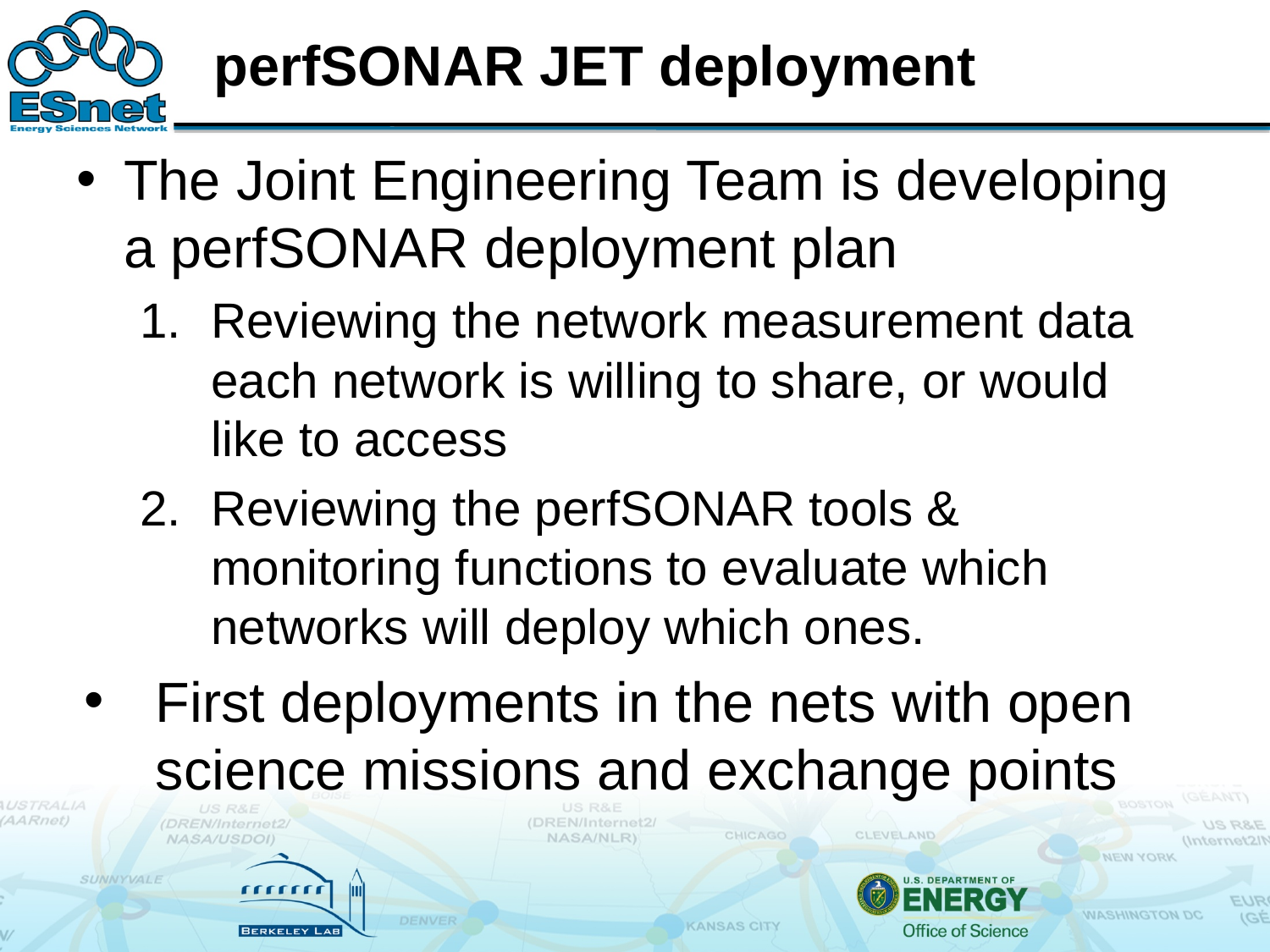

# perfSONAR JET deployment
The Joint Engineering Team is developing a perfSONAR deployment plan
Reviewing the network measurement data each network is willing to share, or would like to access
Reviewing the perfSONAR tools & monitoring functions to evaluate which networks will deploy which ones.
First deployments in the nets with open science missions and exchange points